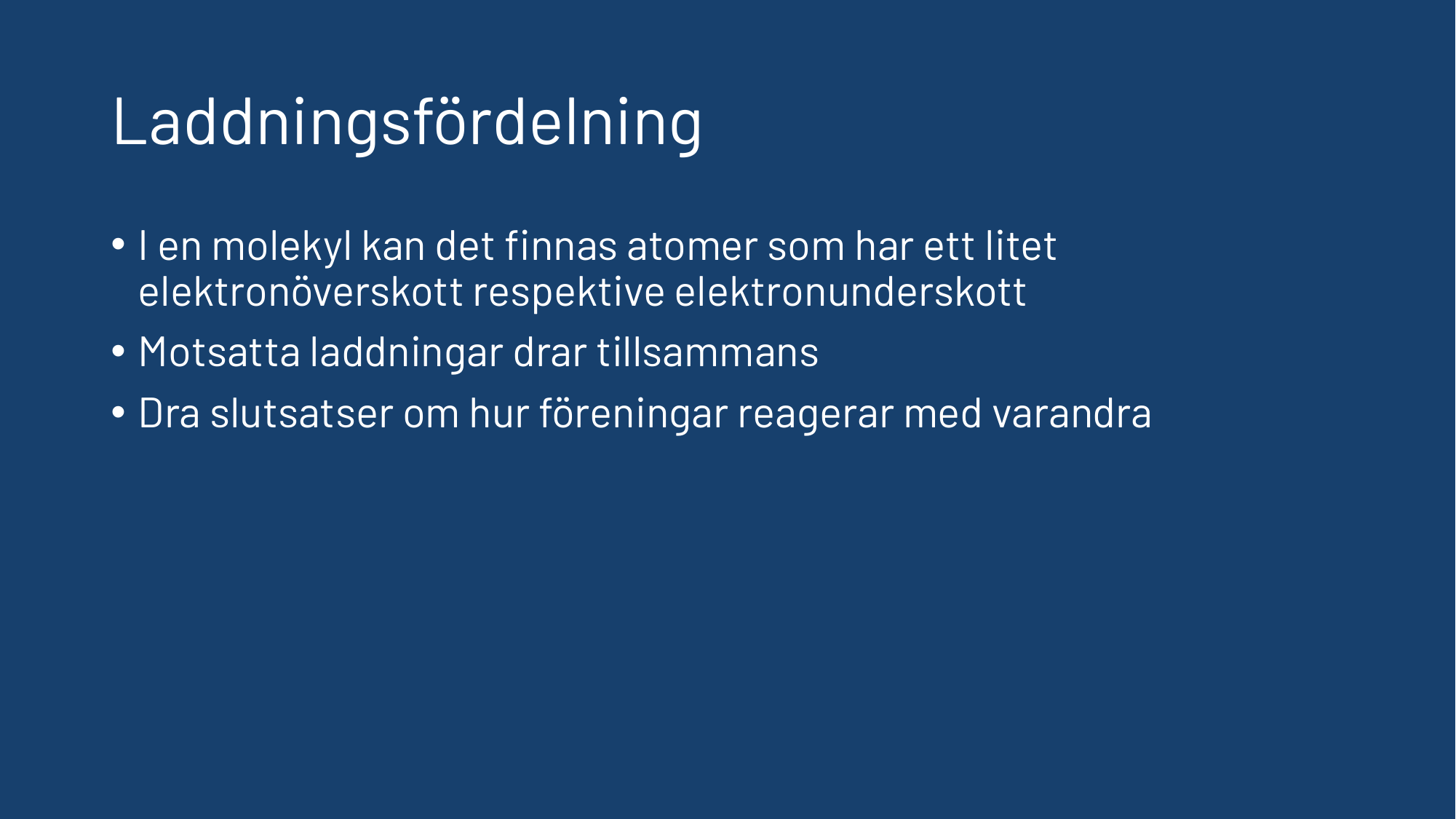

# Laddningsfördelning
I en molekyl kan det finnas atomer som har ett litet elektronöverskott respektive elektronunderskott
Motsatta laddningar drar tillsammans
Dra slutsatser om hur föreningar reagerar med varandra